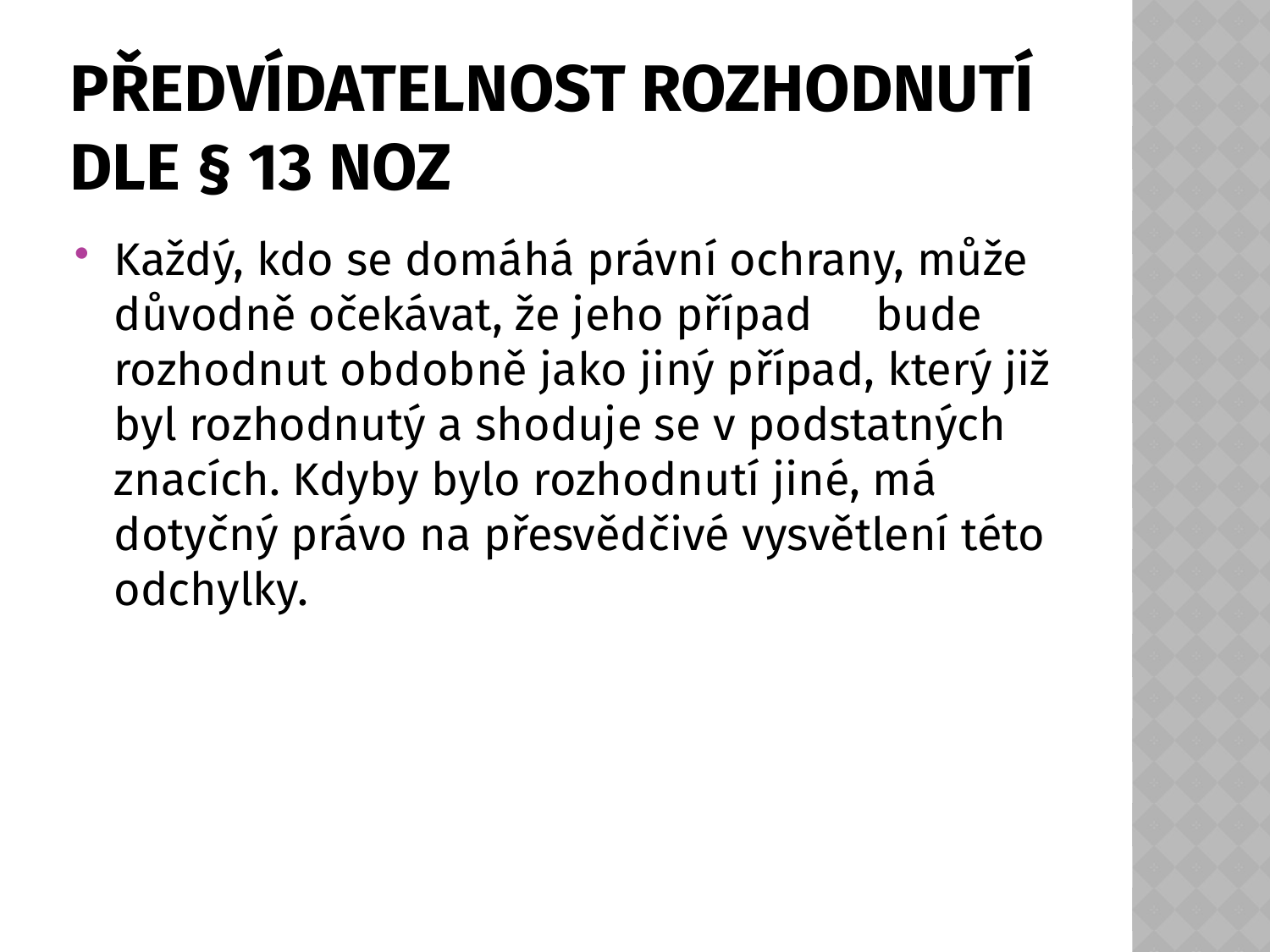

# Předvídatelnost rozhodnutí dle § 13 NOZ
Každý, kdo se domáhá právní ochrany, může důvodně očekávat, že jeho případ	bude rozhodnut obdobně jako jiný případ, který již byl rozhodnutý a shoduje se v podstatných znacích. Kdyby bylo rozhodnutí jiné, má dotyčný právo na přesvědčivé vysvětlení této odchylky.